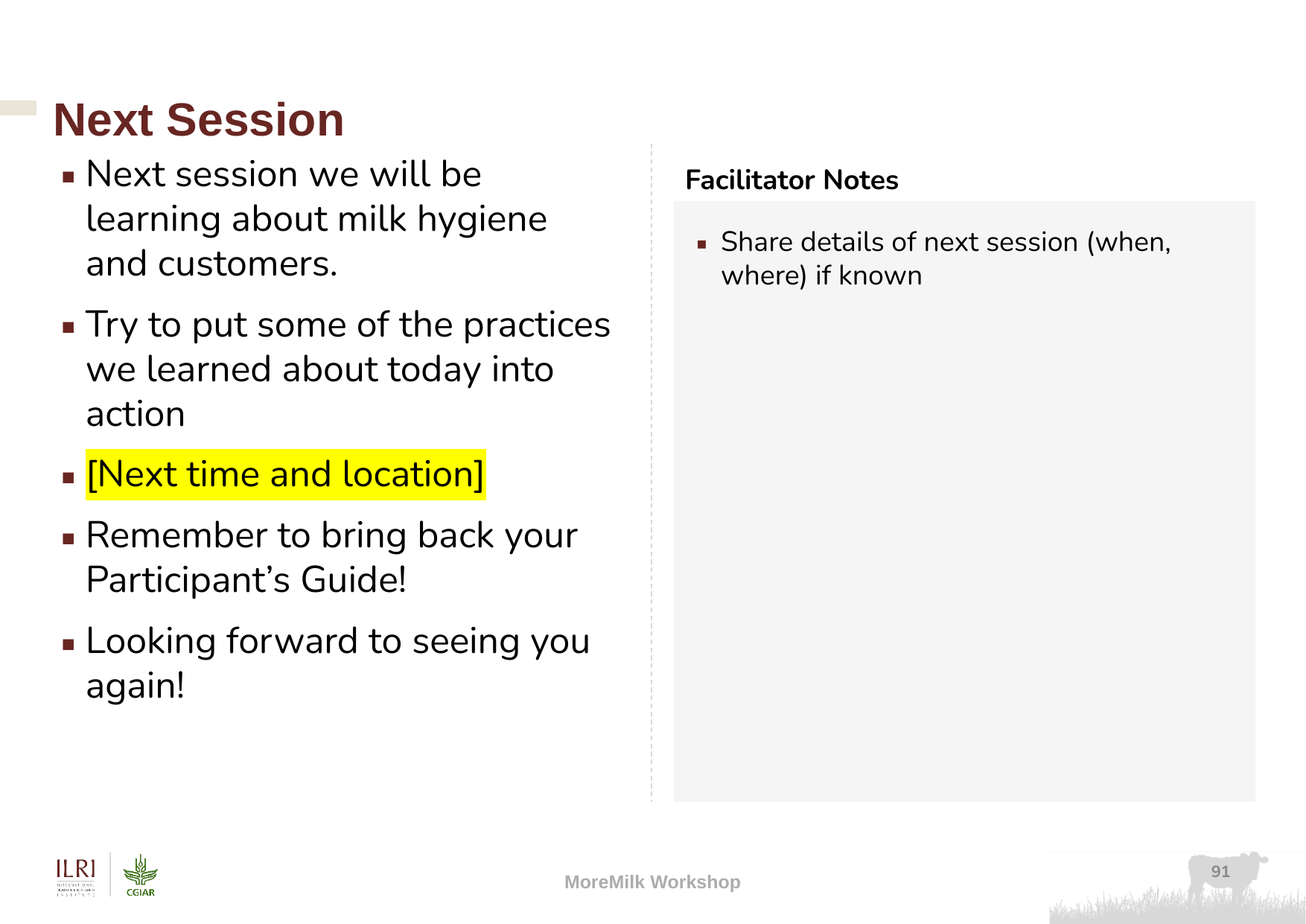

# Next Session
Next session we will be learning about milk hygiene and customers.
Try to put some of the practices we learned about today into action
[Next time and location]
Remember to bring back your Participant’s Guide!
Looking forward to seeing you again!

Share details of next session (when, where) if known